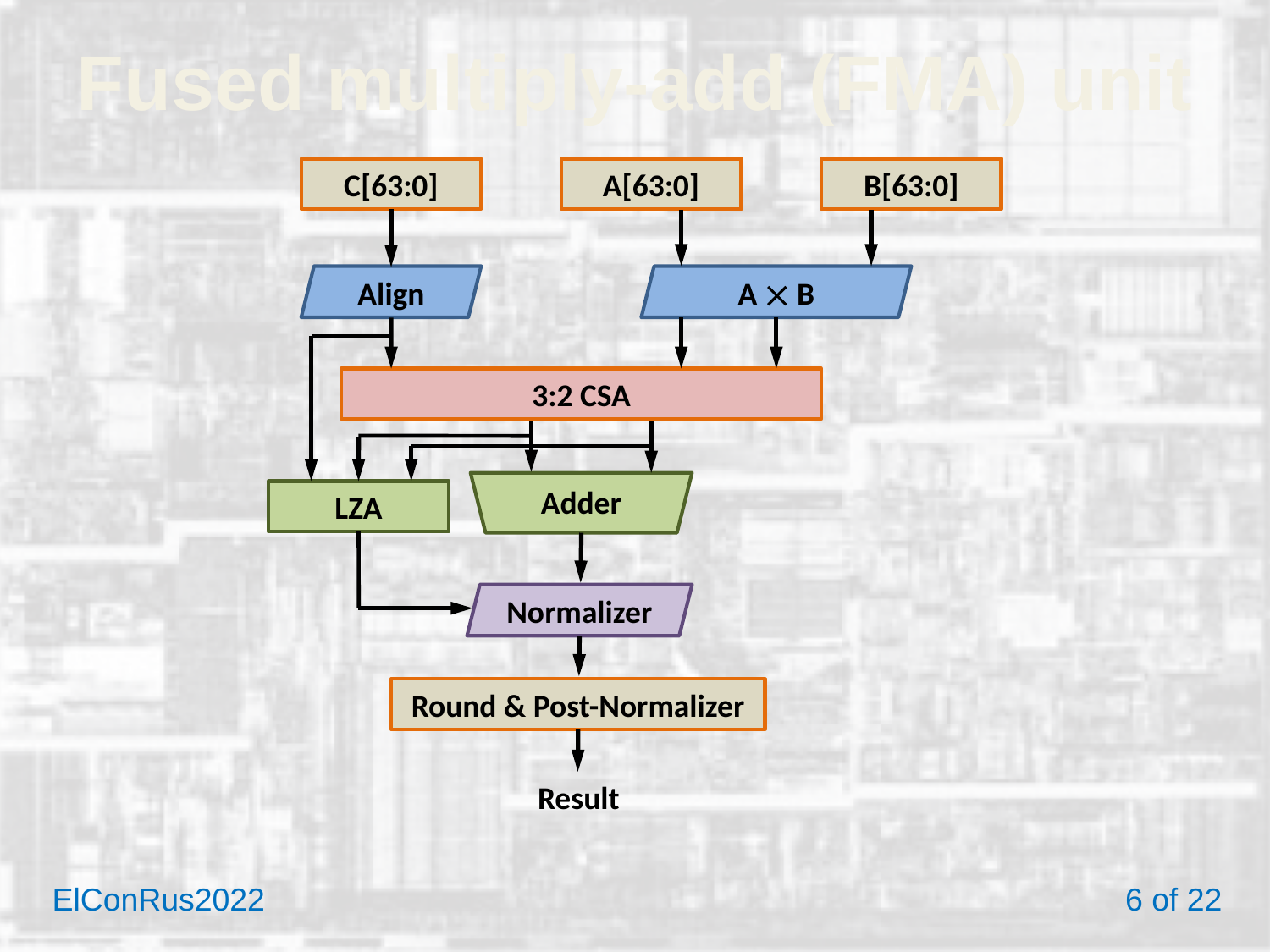

# Fused multiply-add (FMA) unit
C[63:0]
A[63:0]
B[63:0]

Align
A × B
3:2 CSA

Adder
LZA

Normalizer
Round & Post-Normalizer
Result
ElConRus2022  	                                		                                   6 of 22